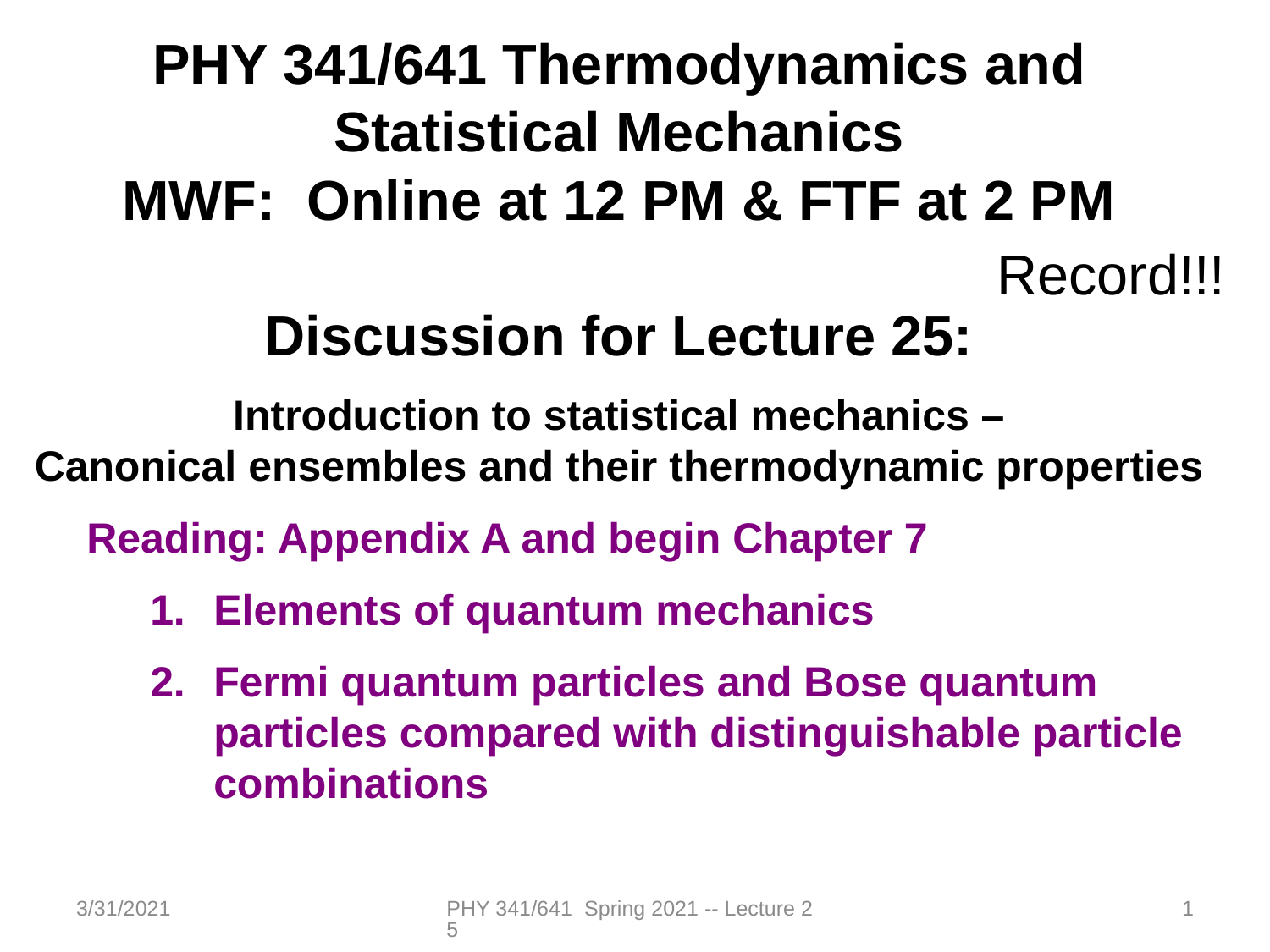

PHY 341/641 Thermodynamics and Statistical Mechanics
MWF:  Online at 12 PM & FTF at 2 PM

Discussion for Lecture 25:

Introduction to statistical mechanics –
Canonical ensembles and their thermodynamic properties
Reading: Appendix A and begin Chapter 7
Elements of quantum mechanics
Fermi quantum particles and Bose quantum particles compared with distinguishable particle combinations

Record!!!
3/31/2021
PHY 341/641  Spring 2021 -- Lecture 25
1